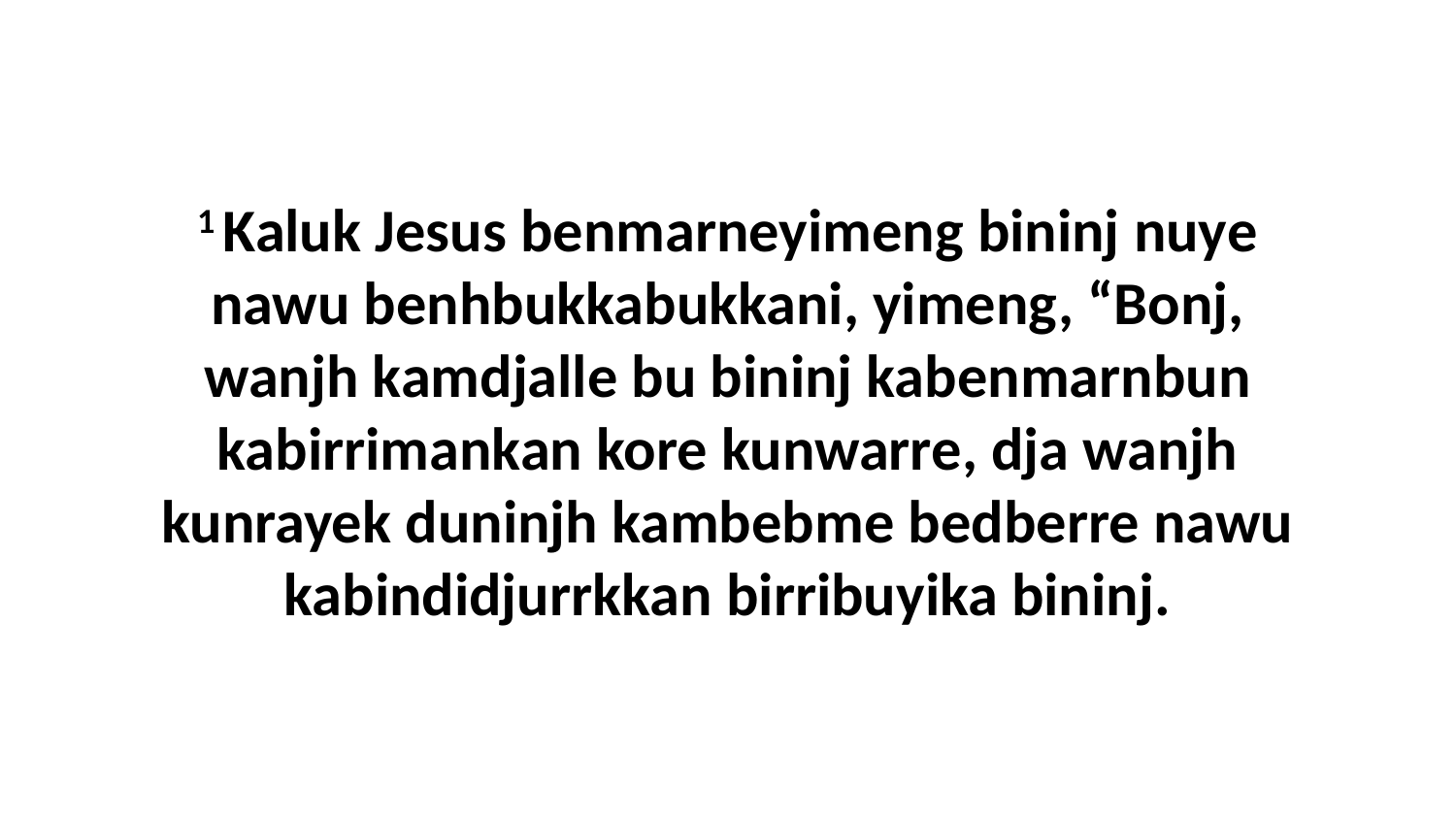

1 Kaluk Jesus benmarneyimeng bininj nuye nawu benhbukkabukkani, yimeng, “Bonj, wanjh kamdjalle bu bininj kabenmarnbun kabirrimankan kore kunwarre, dja wanjh kunrayek duninjh kambebme bedberre nawu kabindidjurrkkan birribuyika bininj.